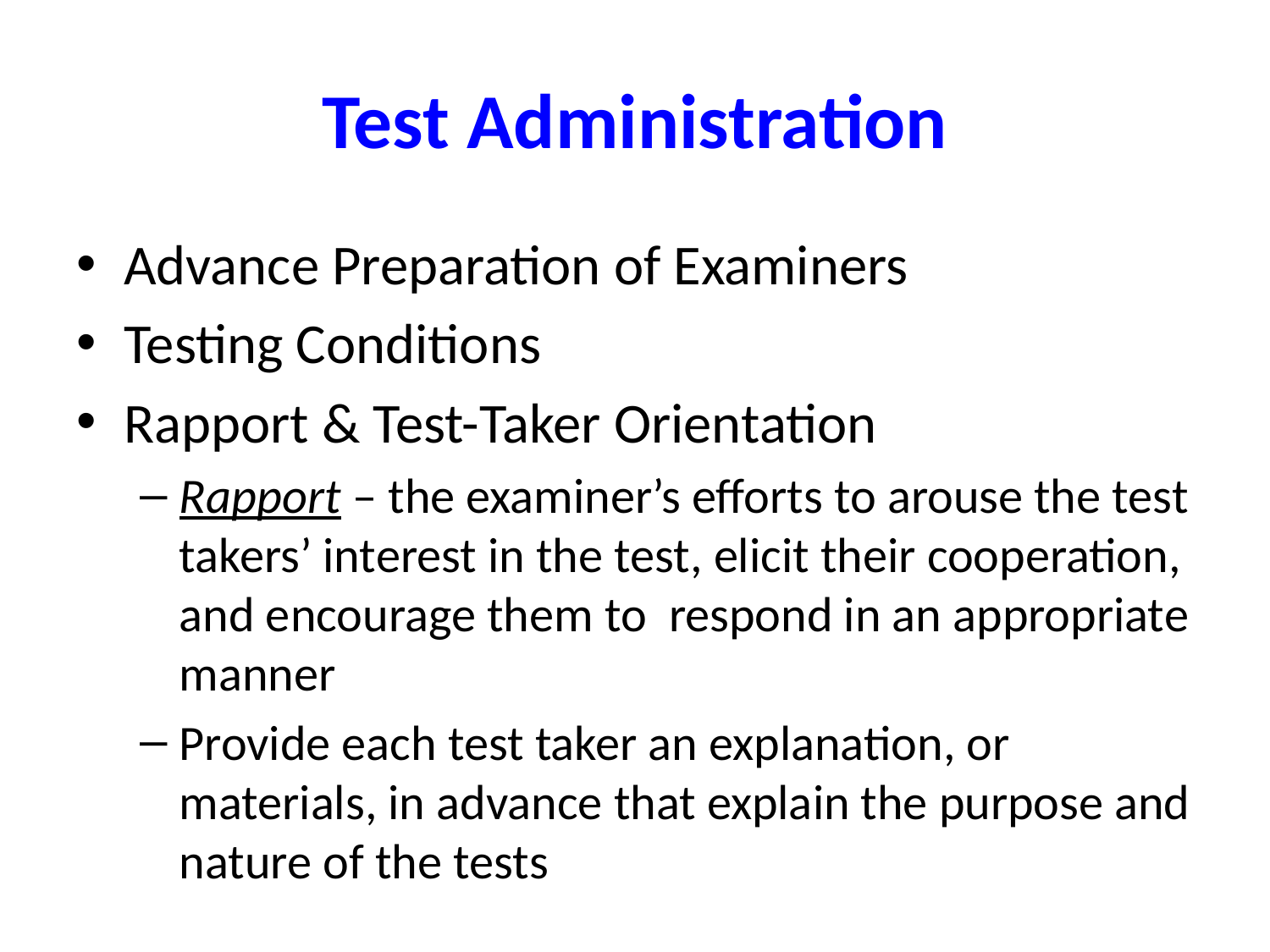

# Test Administration
Advance Preparation of Examiners
Testing Conditions
Rapport & Test-Taker Orientation
Rapport – the examiner’s efforts to arouse the test takers’ interest in the test, elicit their cooperation, and encourage them to  respond in an appropriate manner
Provide each test taker an explanation, or materials, in advance that explain the purpose and nature of the tests